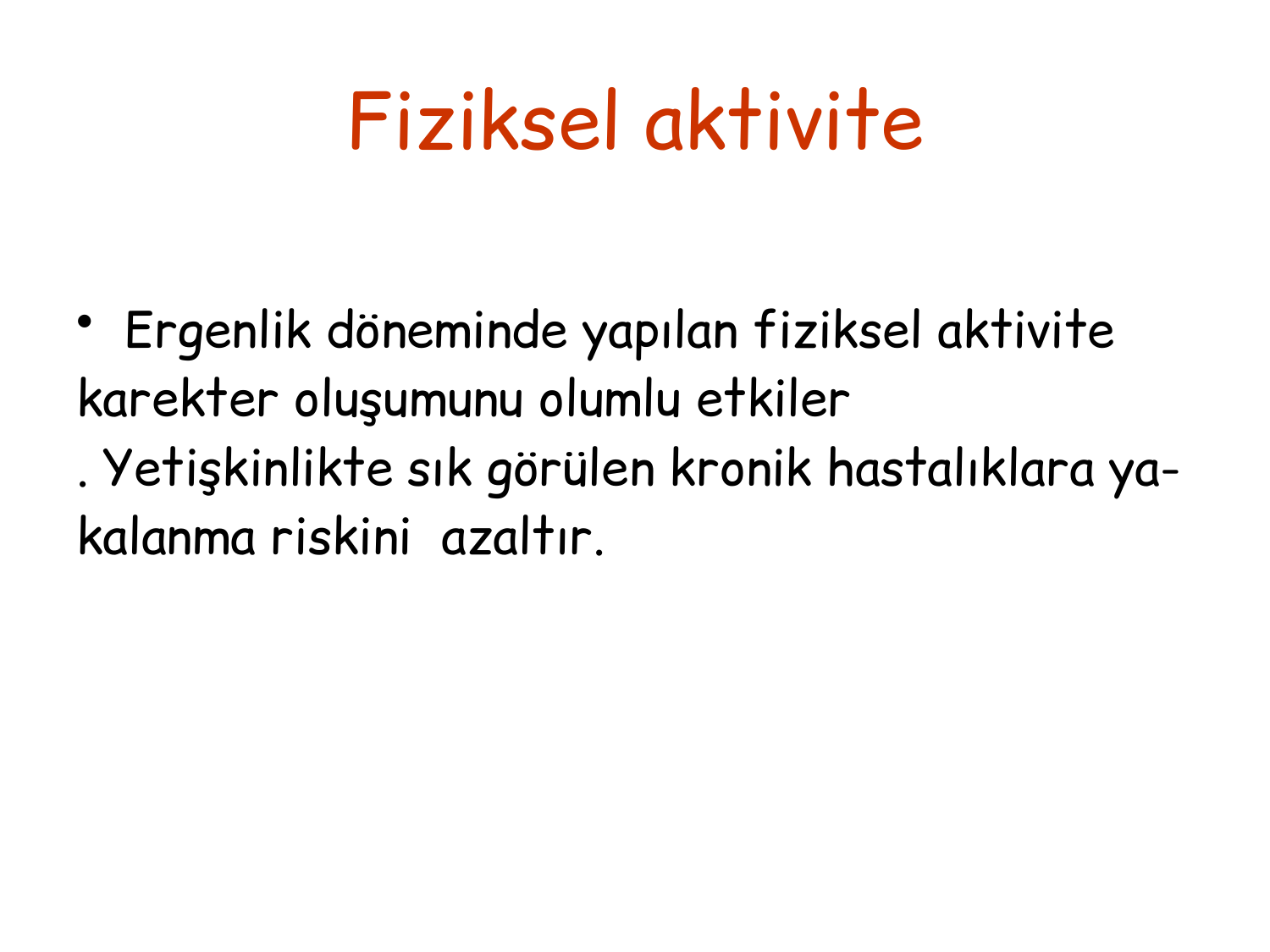

# Fiziksel aktivite

Ergenlik döneminde yapılan fiziksel aktivite
karekter oluşumunu olumlu etkiler
. Yetişkinlikte sık görülen kronik hastalıklara ya-
kalanma riskini  azaltır.